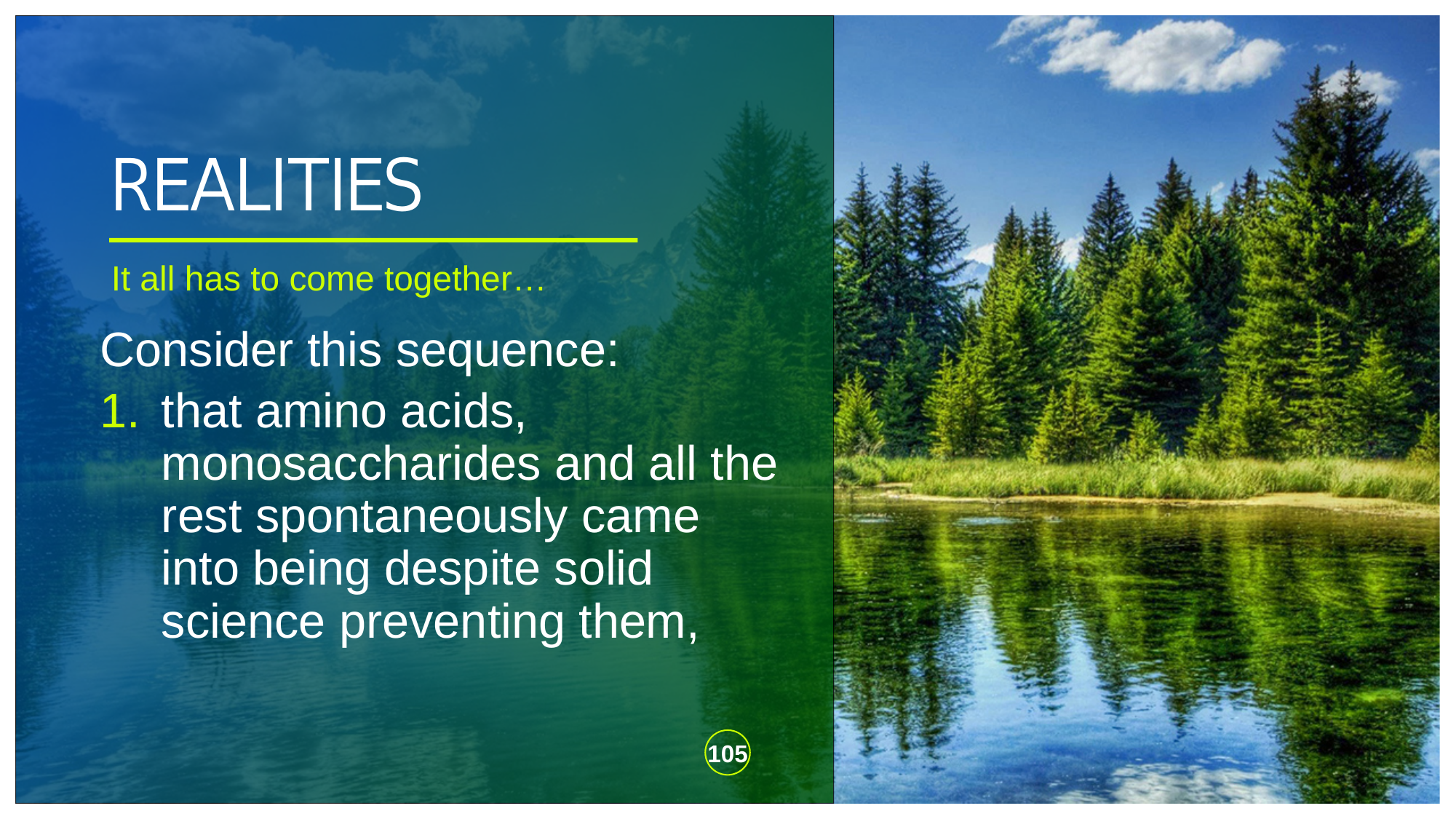

# REALITIES
It all has to come together…
Consider this sequence:
that amino acids, monosaccharides and all the rest spontaneously came into being despite solid science preventing them,
105